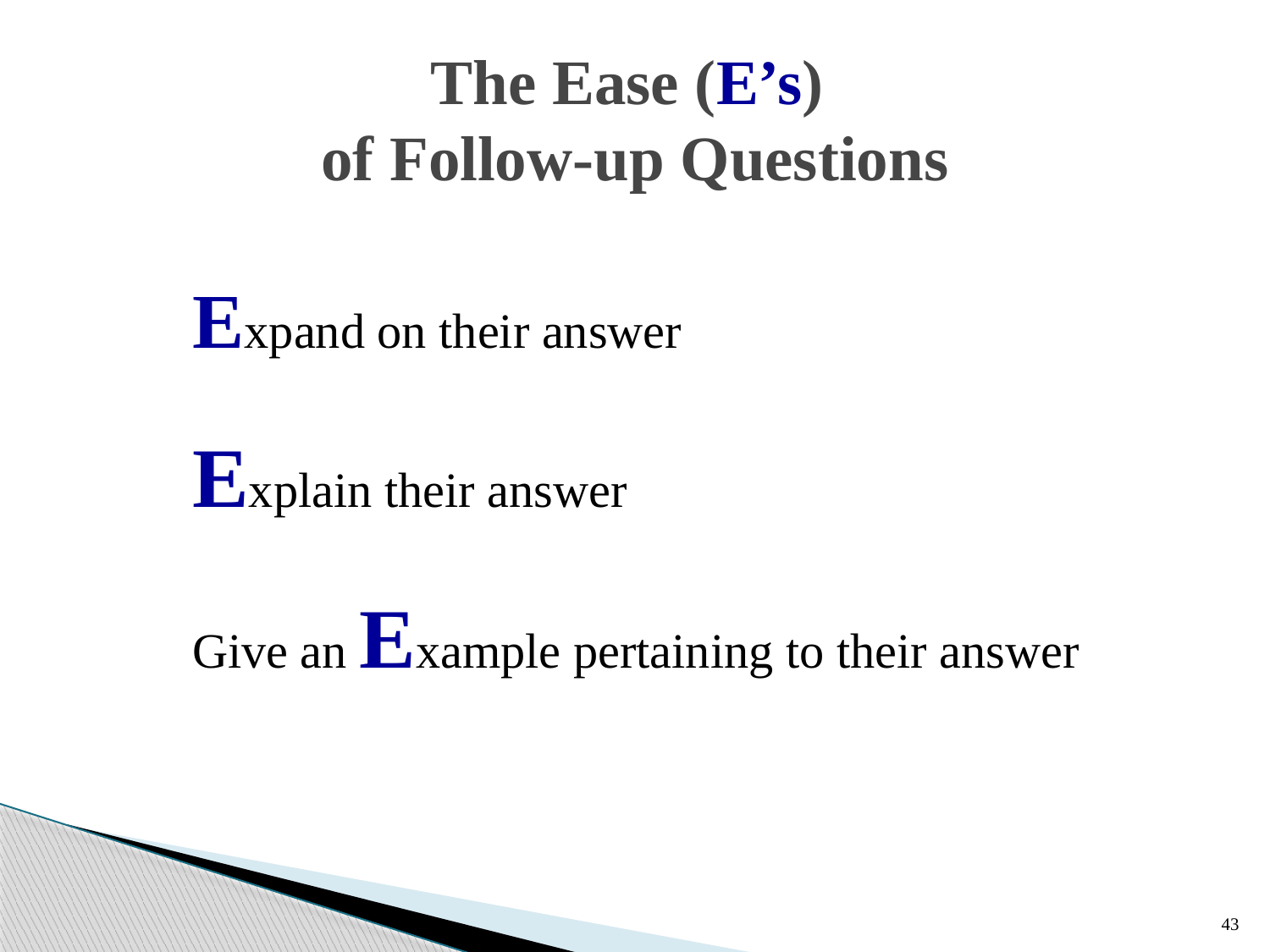

# The Ease (E’s) of Follow-up Questions
Expand on their answer

Explain their answer

Give an Example pertaining to their answer

43